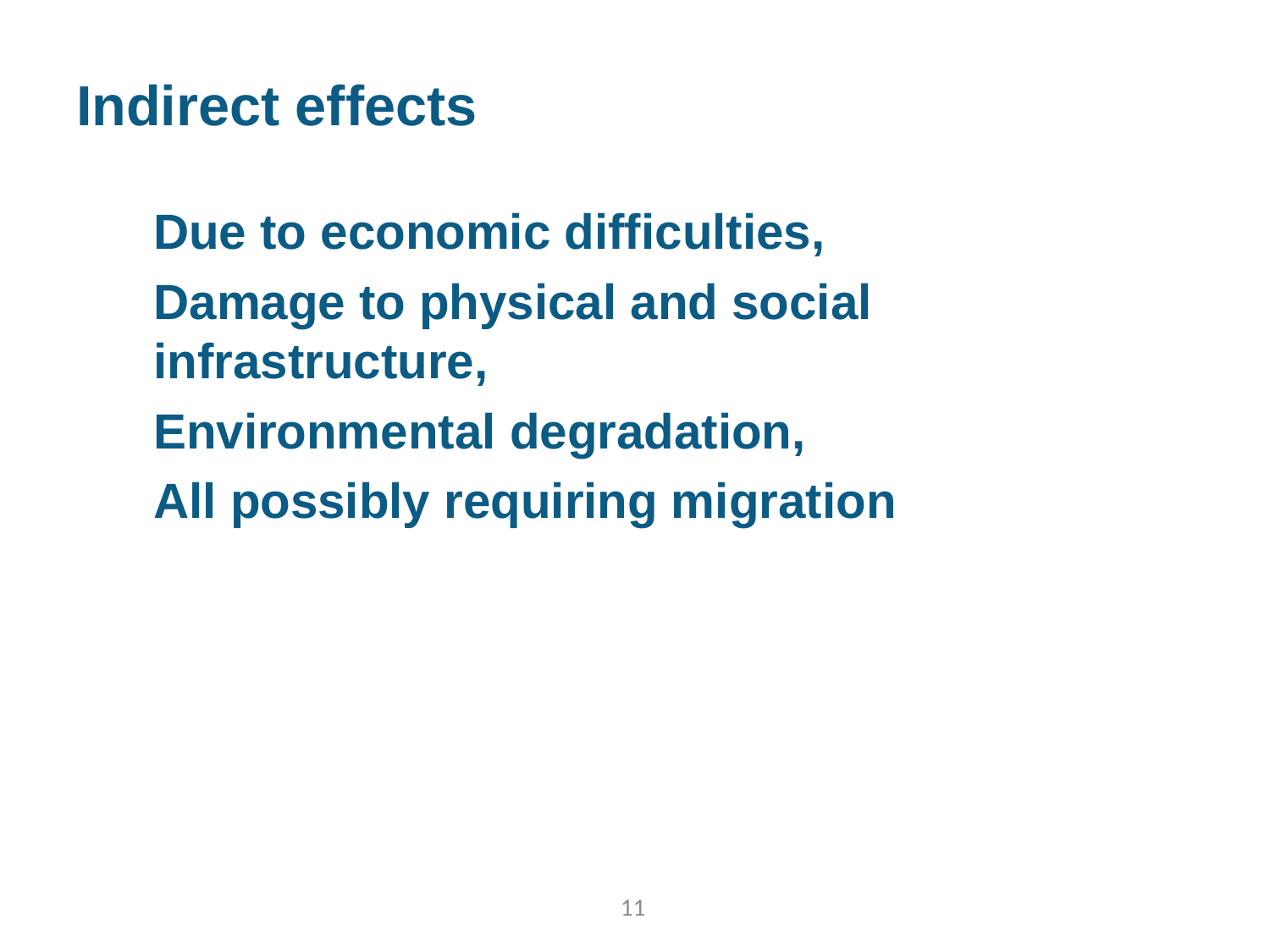

# Indirect effects
Due to economic difficulties,
Damage to physical and social infrastructure,
Environmental degradation,
All possibly requiring migration

11